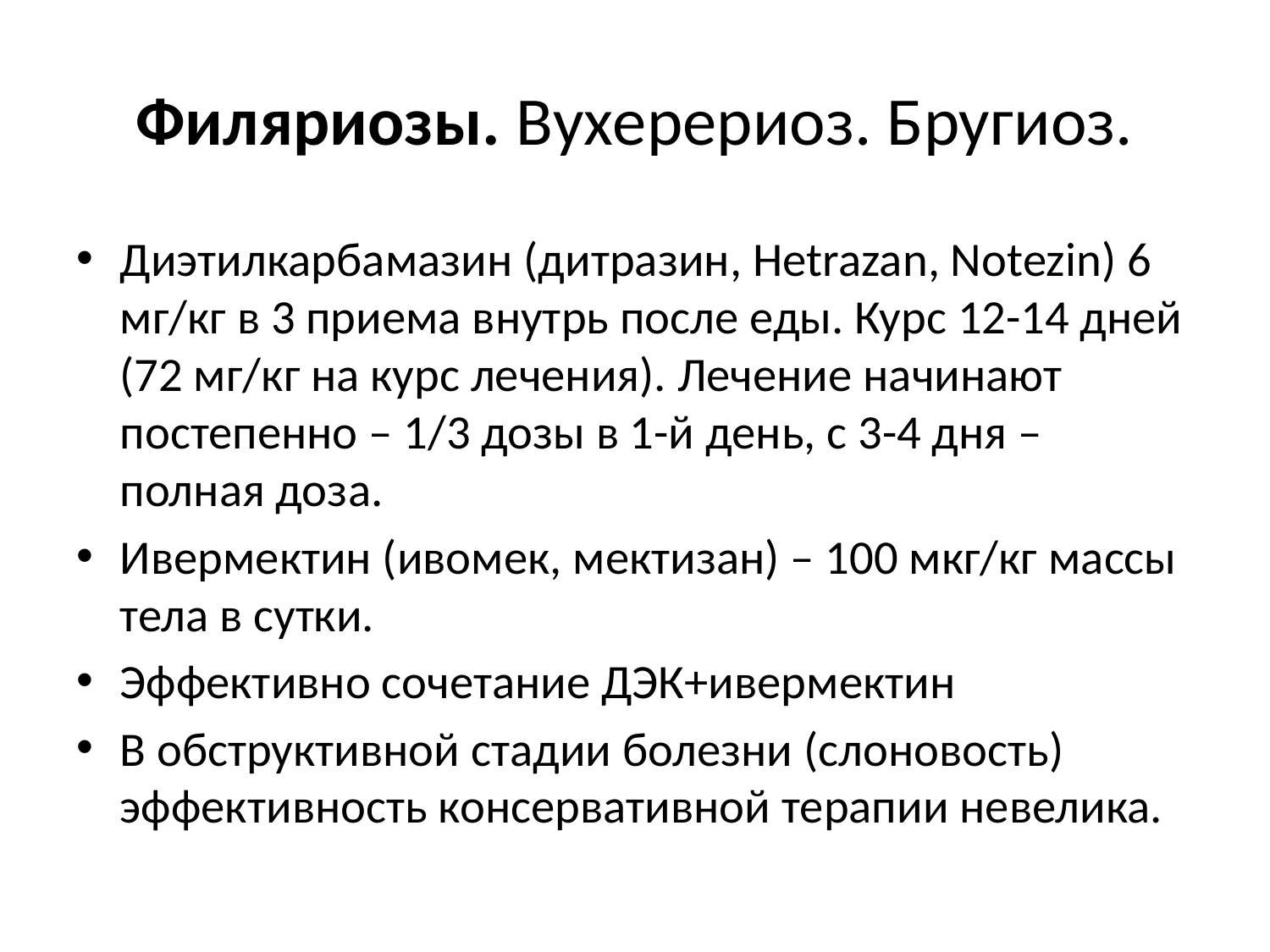

# Филяриозы. Вухерериоз. Бругиоз.
Диэтилкарбамазин (дитразин, Hetrazan, Notezin) 6 мг/кг в 3 приема внутрь после еды. Курс 12-14 дней (72 мг/кг на курс лечения). Лечение начинают постепенно – 1/3 дозы в 1-й день, с 3-4 дня – полная доза.
Ивермектин (ивомек, мектизан) – 100 мкг/кг массы тела в сутки.
Эффективно сочетание ДЭК+ивермектин
В обструктивной стадии болезни (слоновость) эффективность консервативной терапии невелика.